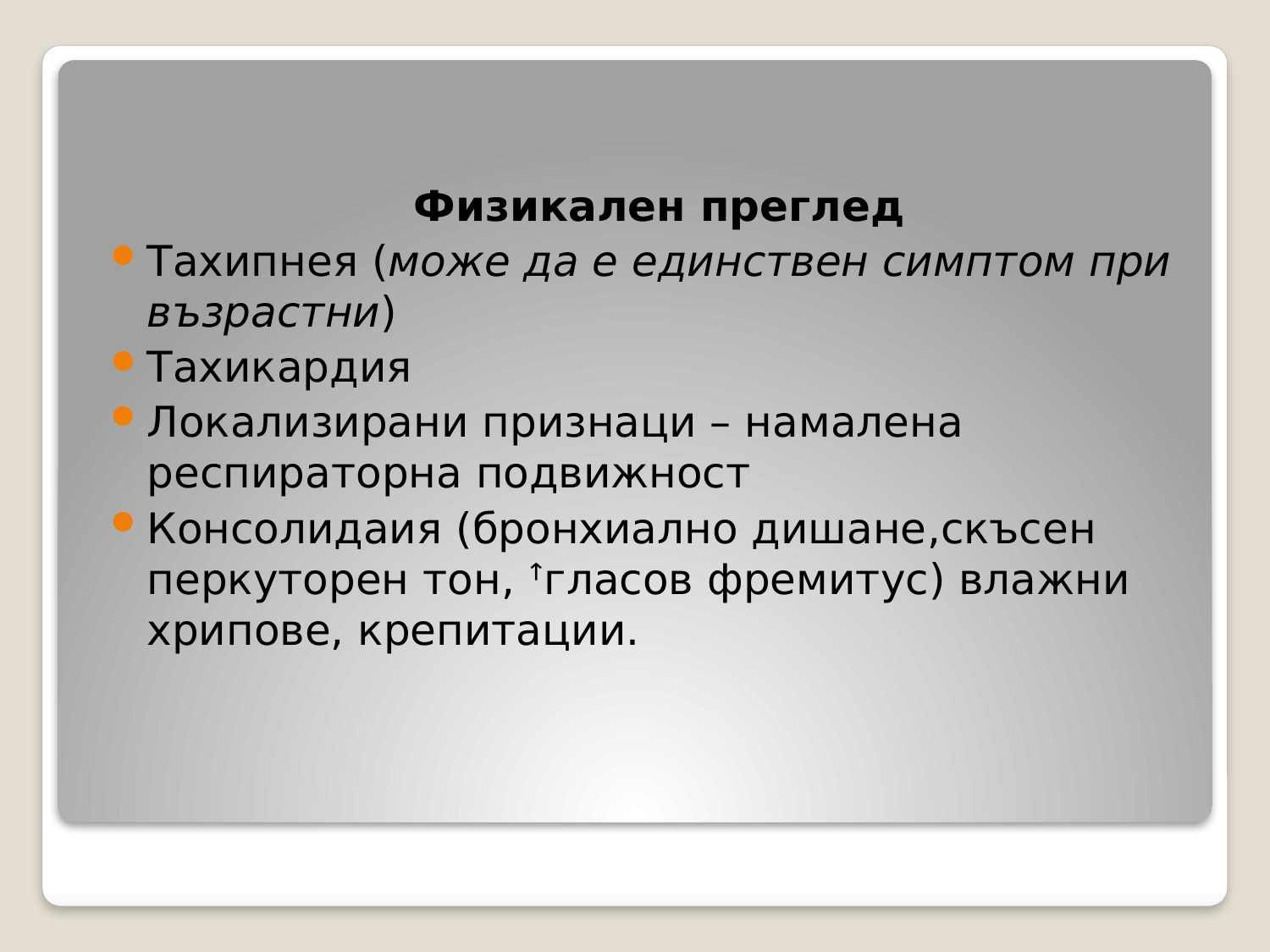

Физикален преглед
Тахипнея (може да е единствен симптом при възрастни)
Тахикардия
Локализирани признаци – намалена респираторна подвижност
Консолидаия (бронхиално дишане,скъсен перкуторен тон, ꜛгласов фремитус) влажни хрипове, крепитации.